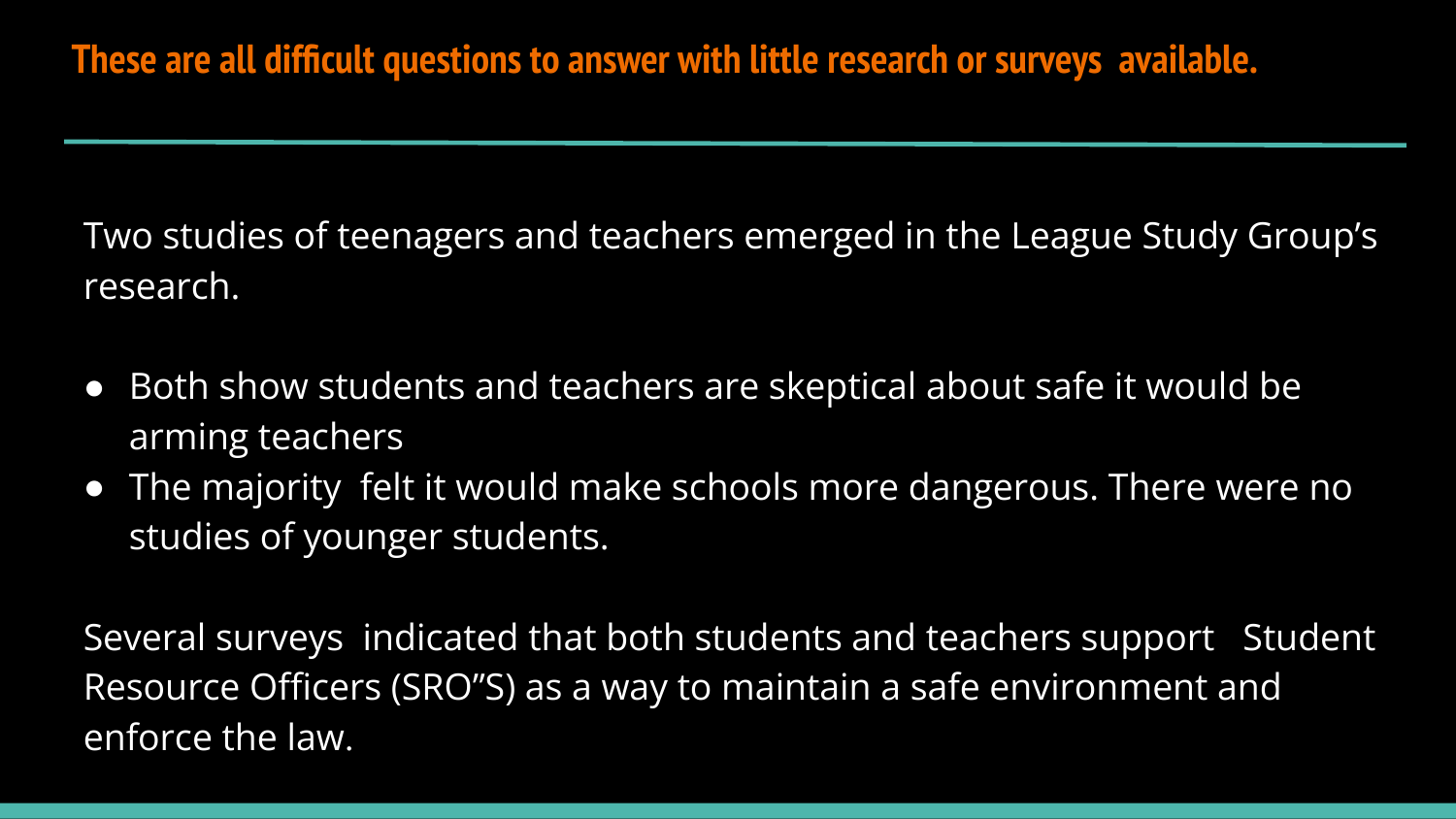

# These are all difficult questions to answer with little research or surveys  available.
Two studies of teenagers and teachers emerged in the League Study Group’s research.

Both show students and teachers are skeptical about safe it would be arming teachers
The majority  felt it would make schools more dangerous. There were no studies of younger students.

Several surveys  indicated that both students and teachers support   Student Resource Officers (SRO”S) as a way to maintain a safe environment and enforce the law.